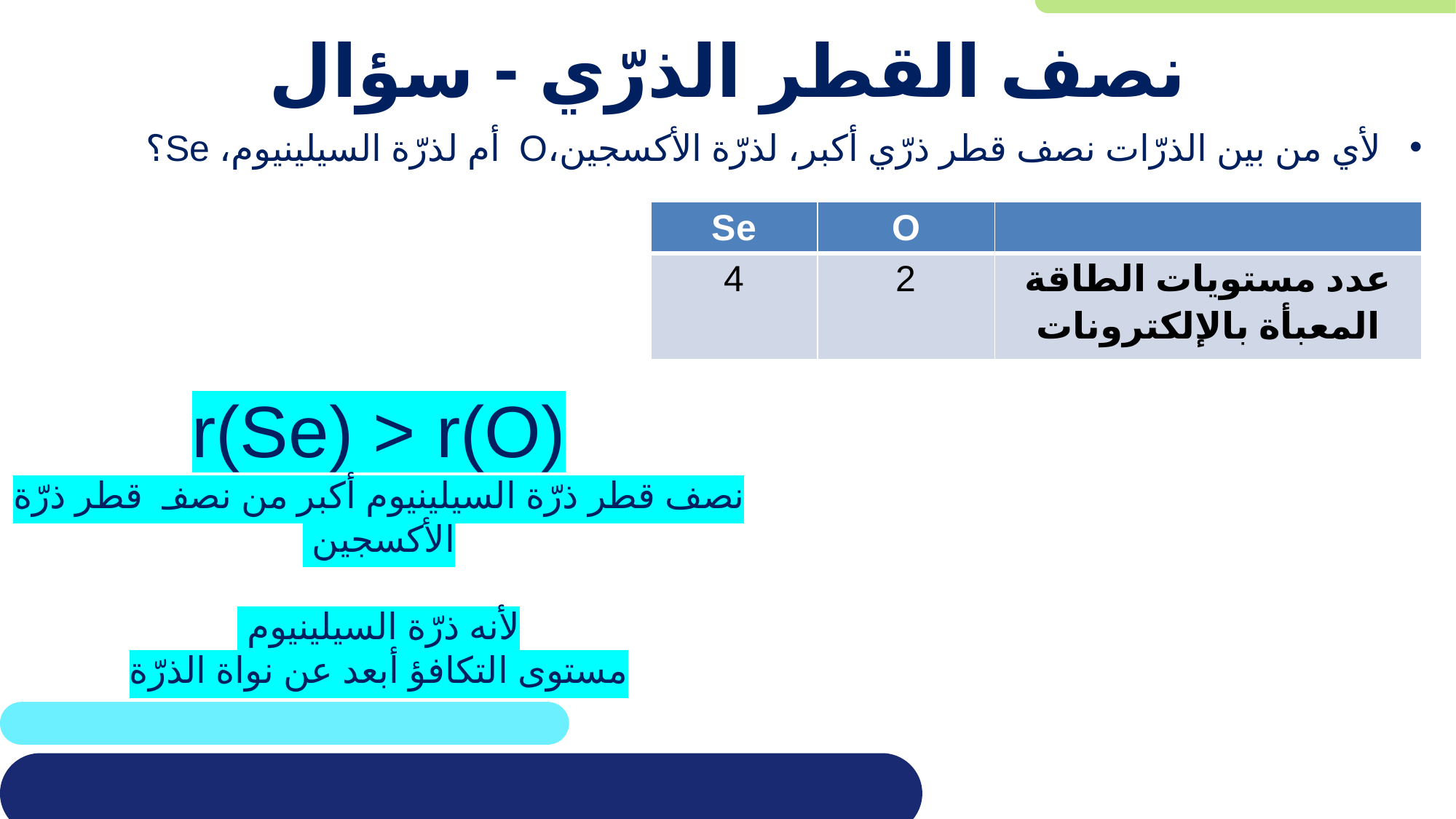

# نصف القطر الذرّي - سؤال
لأي من بين الذرّات نصف قطر ذرّي أكبر، لذرّة الأكسجين،O  أم لذرّة السيلينيوم، Se؟
| Se | O |  |
| --- | --- | --- |
| 4 | 2 | عدد مستويات الطاقة المعبأة بالإلكترونات |
r(Se) > r(O)
نصف قطر ذرّة السيلينيوم أكبر من نصف قطر ذرّة الأكسجين
لأنه ذرّة السيلينيوم
مستوى التكافؤ أبعد عن نواة الذرّة